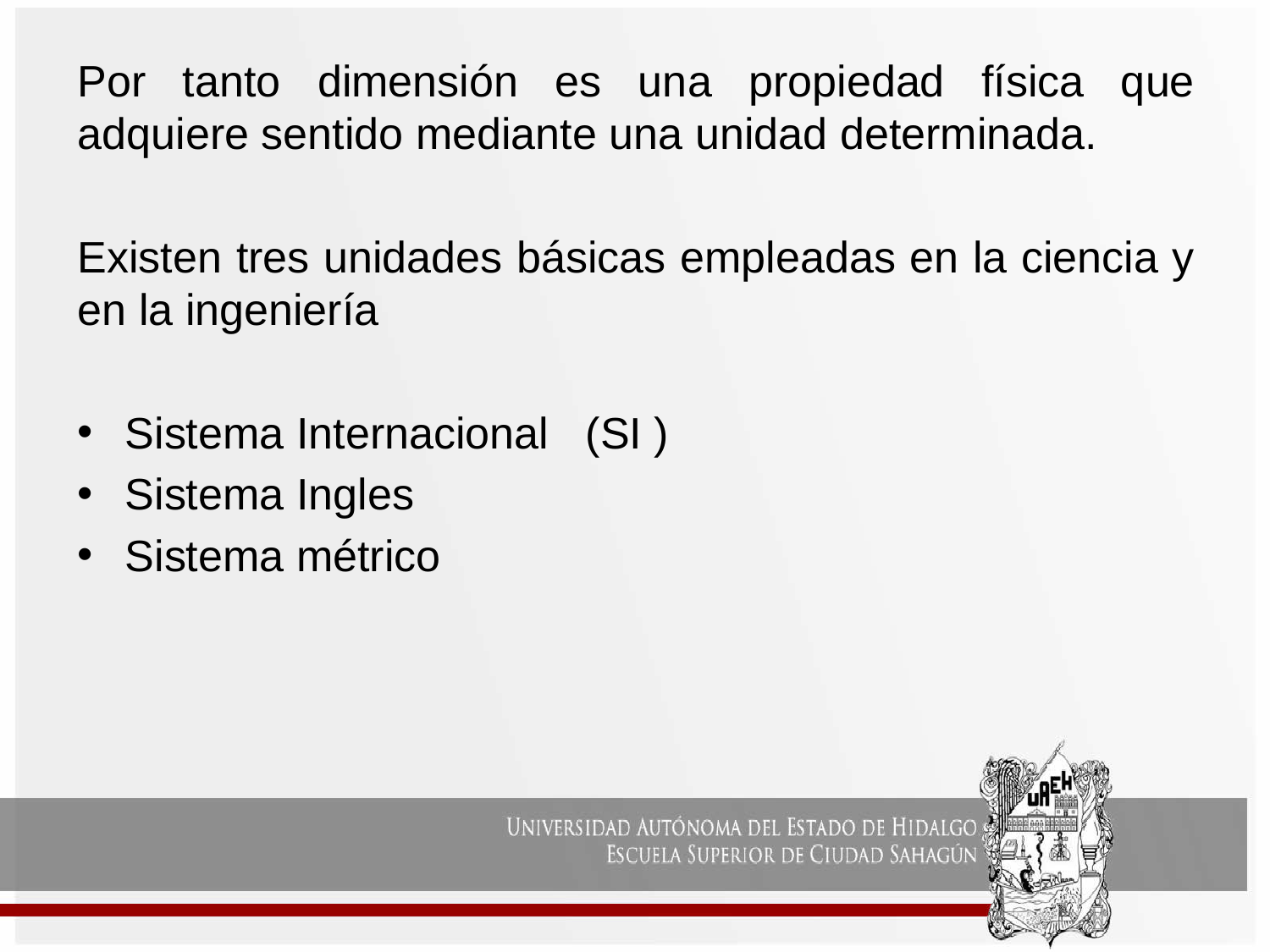

Por tanto dimensión es una propiedad física que adquiere sentido mediante una unidad determinada.

Existen tres unidades básicas empleadas en la ciencia y en la ingeniería

Sistema Internacional   (SI )
Sistema Ingles
Sistema métrico